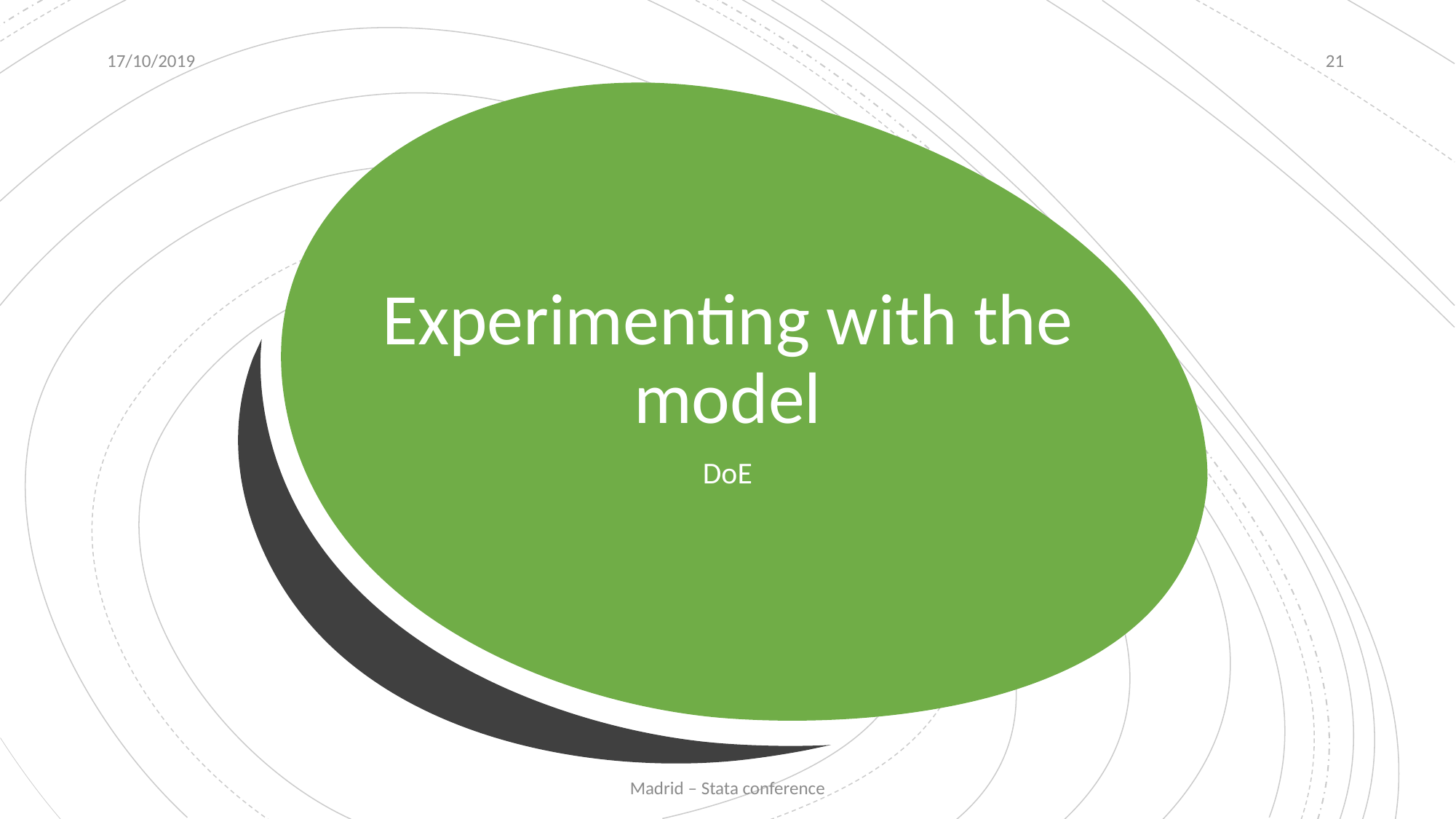

17/10/2019
21

# Experimenting with the model

DoE
Madrid – Stata conference